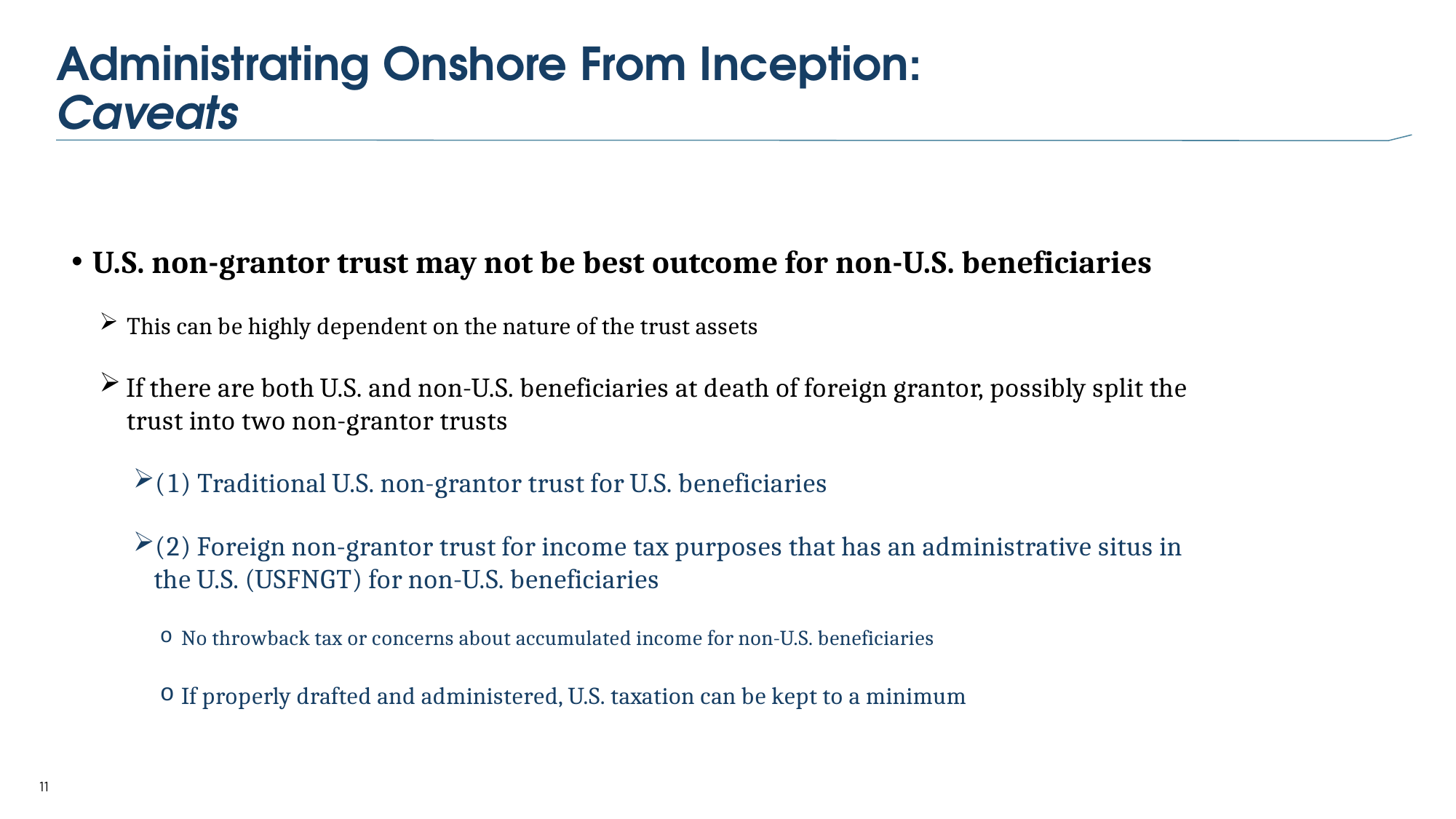

# Administrating Onshore From Inception: Caveats
U.S. non-grantor trust may not be best outcome for non-U.S. beneficiaries
This can be highly dependent on the nature of the trust assets
If there are both U.S. and non-U.S. beneficiaries at death of foreign grantor, possibly split the trust into two non-grantor trusts
(1) Traditional U.S. non-grantor trust for U.S. beneficiaries
(2) Foreign non-grantor trust for income tax purposes that has an administrative situs in the U.S. (USFNGT) for non-U.S. beneficiaries
No throwback tax or concerns about accumulated income for non-U.S. beneficiaries
If properly drafted and administered, U.S. taxation can be kept to a minimum